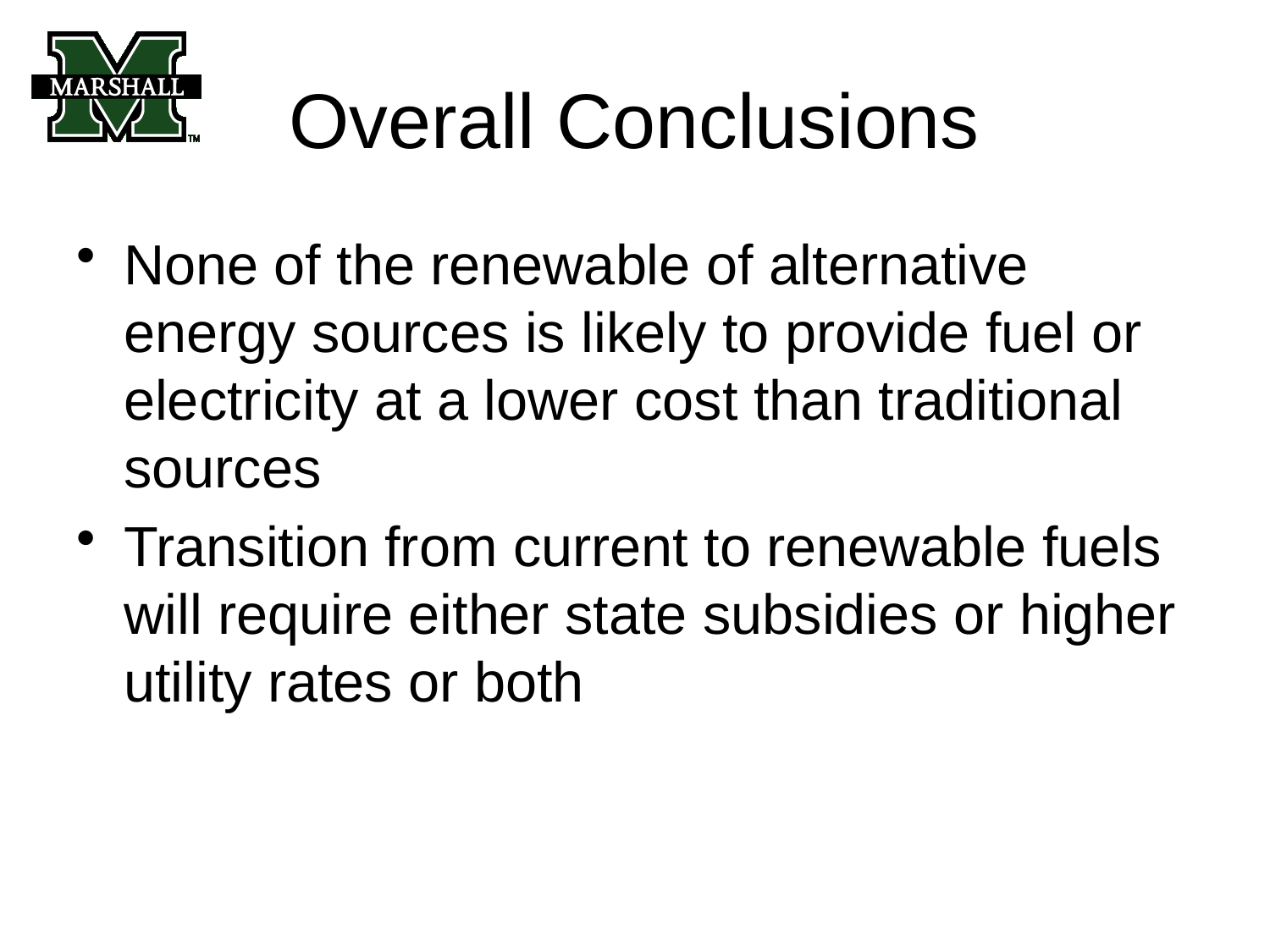

# Overall Conclusions
None of the renewable of alternative energy sources is likely to provide fuel or electricity at a lower cost than traditional sources
Transition from current to renewable fuels will require either state subsidies or higher utility rates or both